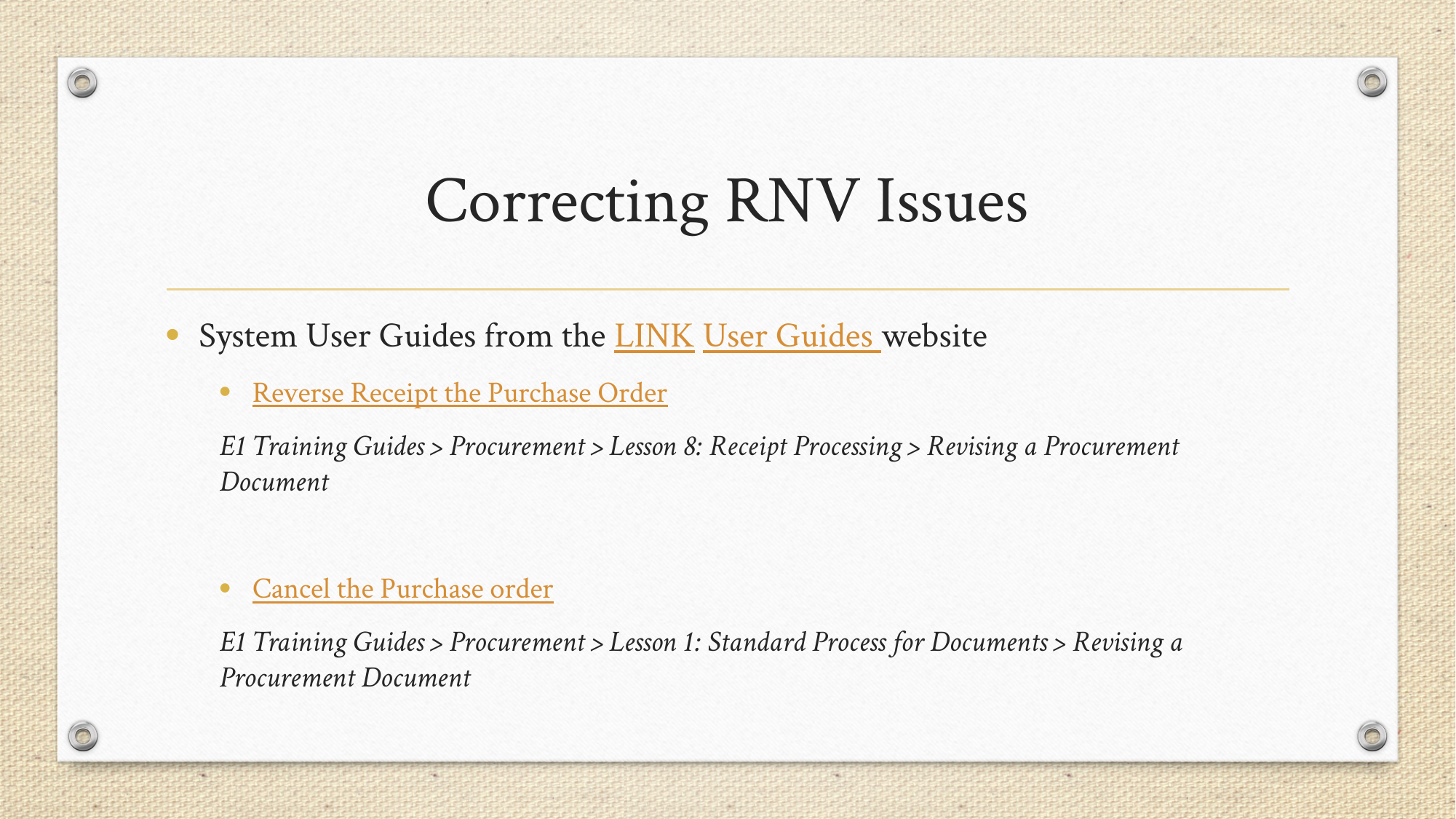

# Correcting RNV Issues
System User Guides from the LINK User Guides website
Reverse Receipt the Purchase Order
E1 Training Guides > Procurement > Lesson 8: Receipt Processing > Revising a Procurement Document

Cancel the Purchase order
E1 Training Guides > Procurement > Lesson 1: Standard Process for Documents > Revising a Procurement Document